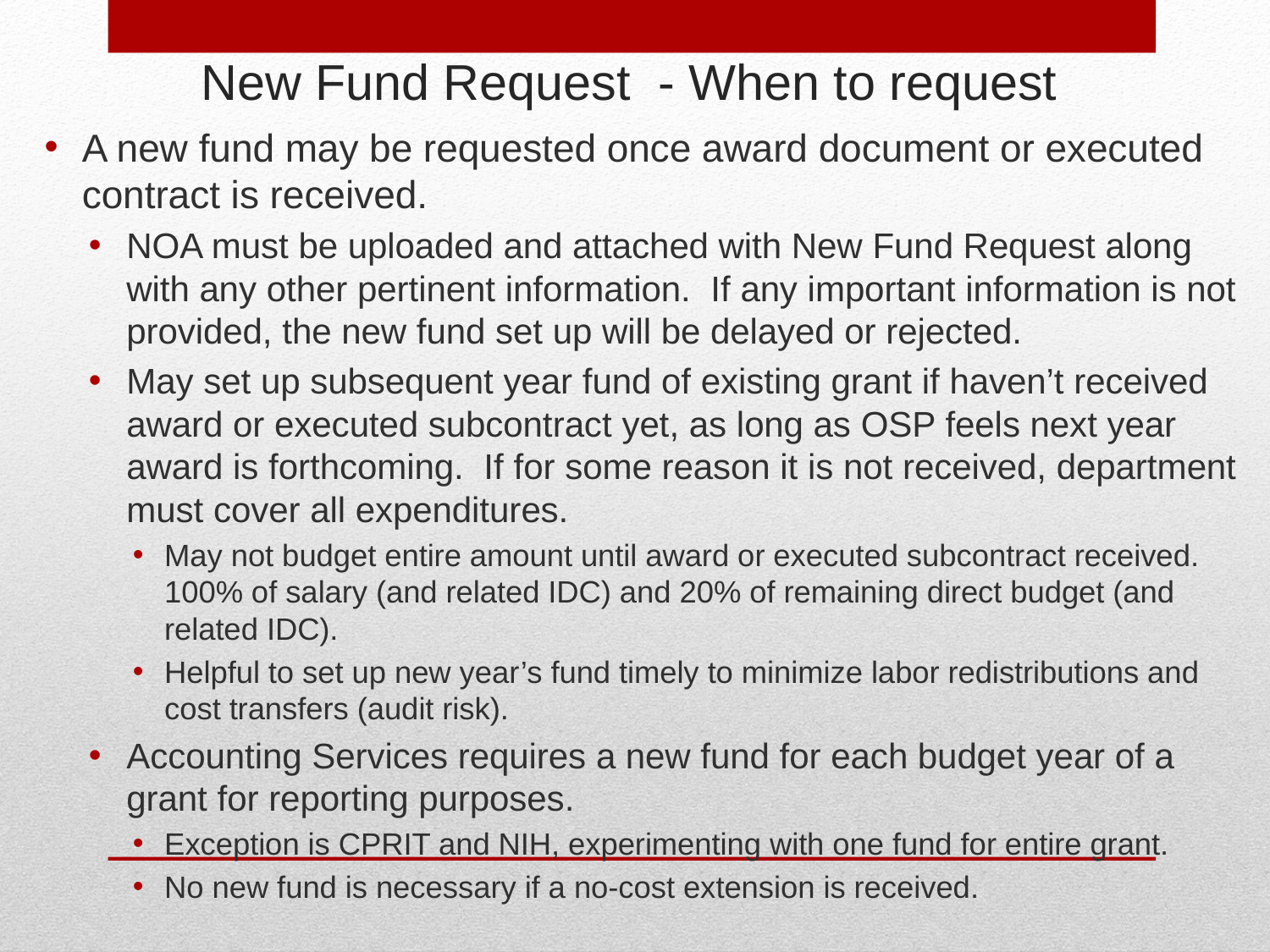

# New Fund Request  - When to request
A new fund may be requested once award document or executed contract is received.
NOA must be uploaded and attached with New Fund Request along with any other pertinent information.  If any important information is not provided, the new fund set up will be delayed or rejected.
May set up subsequent year fund of existing grant if haven’t received award or executed subcontract yet, as long as OSP feels next year award is forthcoming.  If for some reason it is not received, department must cover all expenditures.
May not budget entire amount until award or executed subcontract received.  100% of salary (and related IDC) and 20% of remaining direct budget (and related IDC).
Helpful to set up new year’s fund timely to minimize labor redistributions and cost transfers (audit risk).
Accounting Services requires a new fund for each budget year of a grant for reporting purposes.
Exception is CPRIT and NIH, experimenting with one fund for entire grant.
No new fund is necessary if a no-cost extension is received.